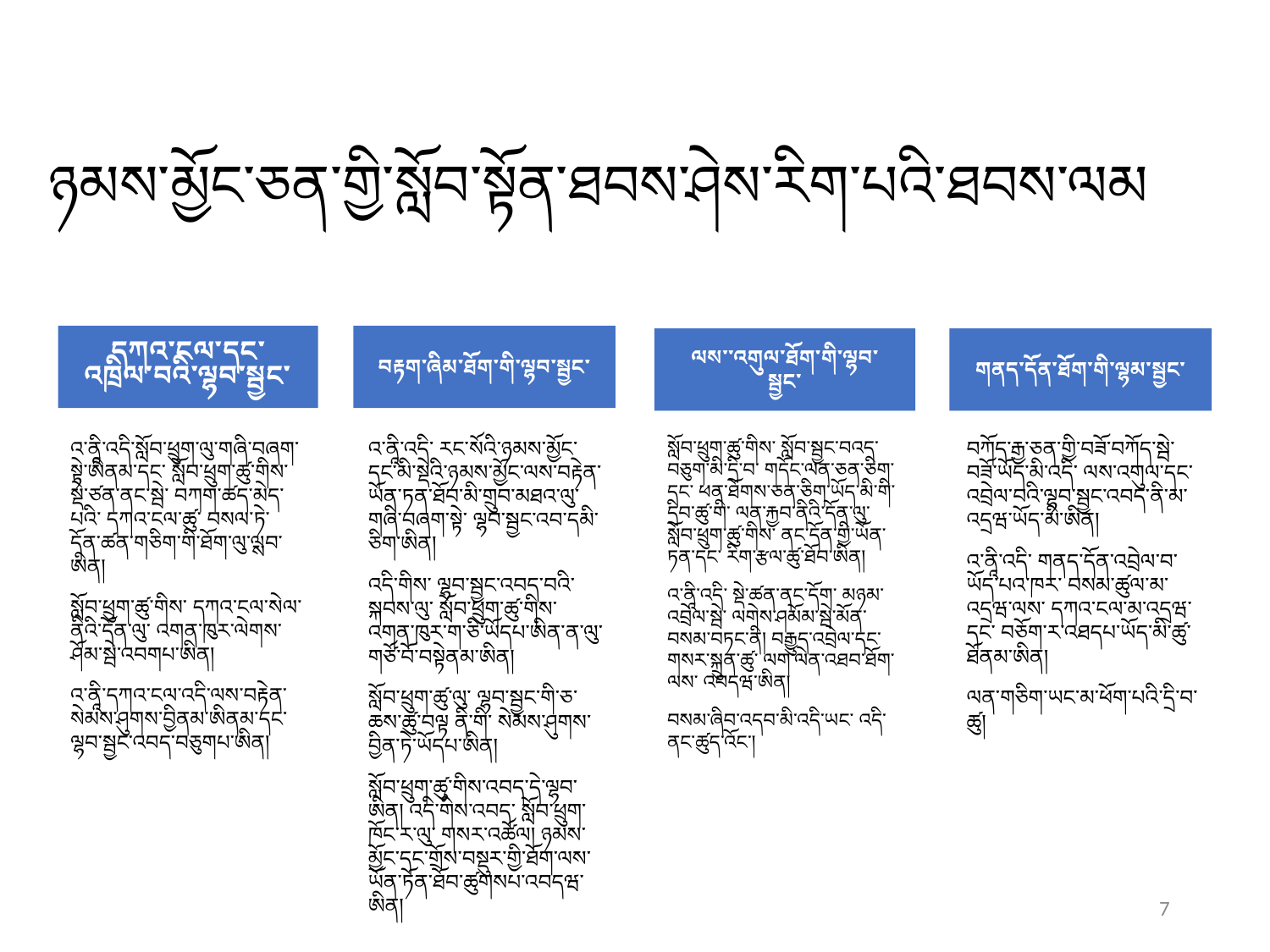

# ཉམས་མྱོང་ཅན་གྱི་སློབ་སྟོན་ཐབས་ཤེས་རིག་པའི་ཐབས་ལམ
དཀའ་ངལ་དང་འཁྲིལ་བའི་ལྷབ་སྦྱང་
བརྟག་ཞིམ་ཐོག་གི་ལྷབ་སྦྱང་
ལས་་འགུལ་ཐོག་གི་ལྷབ་སྦྱང་
གནད་དོན་ཐོག་གི་ལྷམ་སྦྱང་
འ་ནཱི་འདི་ རང་སོའི་ཉམས་མྱོང་དང་མི་སྡེའི་ཉམས་མྱོང་ལས་བརྟེན་ ཡོན་ཏན་ཐོབ་མི་གྲུབ་མཐའ་ལུ་གཞི་བཞག་སྟེ་ ལྷབ་སྦྱང་འབ་དམི་ཅིག་ཨིན།
འདི་གིས་ ལྷབ་སྦྱང་འབད་བའི་སྐབས་ལུ་ སློབ་ཕྲུག་ཚུ་གིས་ འགན་ཁུར་ག་ཅི་ཡོདཔ་ཨིན་ན་ལུ་ གཙོ་བོ་བསྟེནམ་ཨིན།
སློབ་ཕྲུག་ཚུ་ལུ་ ལྷབ་སྦྱང་གི་ཅ་ཆས་ཚུ་བལྟ ནི་གི་ སེམས་ཤུགས་བྱིན་ཏེ་ཡོདཔ་ཨིན།
སློབ་ཕྲུག་ཚུ་གིས་འབད་དེ་ལྷབ་ཨིན། འདི་གིས་འབད་ སློབ་ཕྲུག་ཁོང་ར་ལུ་ གསར་འཚོལ། ཉམས་མྱོང་དང་གྲོས་བསྡུར་གྱི་ཐོག་ལས་ ཡོན་ཏོན་ཐོབ་ཚུགསཔ་འབདཝ་ཨིན།
བཀོད་རྒྱ་ཅན་གྱི་བཟོ་བཀོད་སྦེ་བཟོ་ཡོད་མི་འདི་ ལས་འགུལ་དང་འབྲེལ་བའི་ལྷབ་སྦྱང་འབད་ནི་མ་འདྲཝ་ཡོད་མི་ཨིན།
འ་ནཱི་འདི་ གནད་དོན་འབྲེལ་བ་ཡོད་པའ་ཁར་ བསམ་ཚུལ་མ་འདྲཝ་ལས་ དཀའ་ངལ་མ་འདྲཝ་དང་ བཅོག་ར་འཐདཔ་ཡོད་མི་ཚུ་ ཐོནམ་ཨིན།
ལན་གཅིག་ཡང་མ་ཕོག་པའི་དྲི་བ་ཚུ།
སློབ་ཕྲུག་ཚུ་གིས་ སློབ་སྦྱང་བའད་བཅུག་མི་དྲི་བ་ གདོང་ལན་ཅན་ཅིག་དང་ ཕན་ཐོགས་ཅན་ཅིག་ཡོད་མི་གི་ དྲིབ་ཚུ་གི་ ལན་རྐྱབ་ནིའི་དོན་ལུ་ སློབ་ཕྲུག་ཚུ་གིས་ ནང་དོན་གྱི་ཡོན་ཏན་དང་ རིག་རྩལ་ཚུ་ཐོབ་ཨིན།
འ་ནཱི་འདི་ སྡེ་ཚན་ནང་དོག་ མཉམ་འབྲེལ་སྦེ་ ལགེས་ཤམོམ་སྦེ་མོན་བསམ་བཏང་ནི། བརྒྱུད་འབྲེལ་དང་གསར་སྐྲུན་ཚུ་ ལག་ལེན་འཐབ་ཐོག་ལས་ འབདཝ་ཨིན།
བསམ་ཞིབ་འདབ་མི་འདི་ཡང་ འདི་ནང་ཚུད་འོང་།
འ་ནཱི་འདི་སློབ་ཕྲུག་ལུ་གཞི་བཞག་སྟེ་ཨིནམ་དང་ སློབ་ཕྲུག་ཚུ་གིས་ སྡེ་ཙན་ནང་སྦེ་ བཀག་ཚད་མེད་པའི་ དཀའ་ངལ་ཚུ་ བསལ་ཏེ་ དོན་ཚན་གཅིག་གི་ཐོག་ལུ་ལྶབ་ཨིན།
སློབ་ཕྲུག་ཚུ་གིས་ དཀའ་ངལ་སེལ་ནིའི་དོན་ལུ་ འགན་ཁུར་ལེགས་ཤོམ་སྦེ་འབགཔ་ཨིན།
འ་ནཱི་དཀའ་ངལ་འདི་ལས་བརྟེན་ སེམས་ཤུགས་བྱིནམ་ཨིནམ་དང་ ལྷབ་སྦྱང་འབད་བཅུགཔ་ཨིན།
7